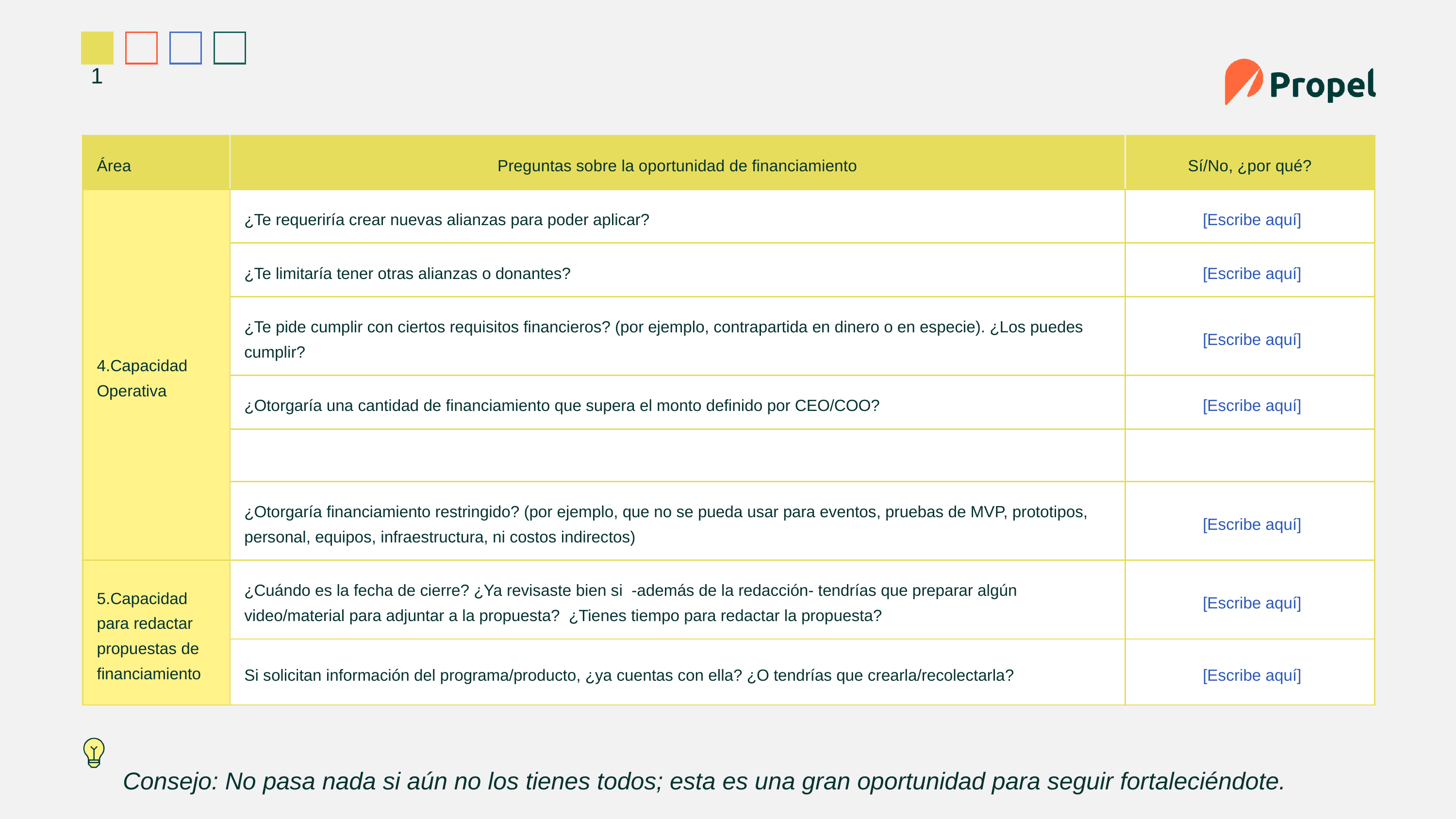

1

| Área | Preguntas sobre la oportunidad de financiamiento | Sí/No, ¿por qué? |
| --- | --- | --- |
| 4.Capacidad Operativa | ¿Te requeriría crear nuevas alianzas para poder aplicar? | [Escribe aquí] |
|  | ¿Te limitaría tener otras alianzas o donantes? | [Escribe aquí] |
|  | ¿Te pide cumplir con ciertos requisitos financieros? (por ejemplo, contrapartida en dinero o en especie). ¿Los puedes cumplir? | [Escribe aquí] |
|  | ¿Otorgaría una cantidad de financiamiento que supera el monto definido por CEO/COO? | [Escribe aquí] |
|  |  |  |
|  | ¿Otorgaría financiamiento restringido? (por ejemplo, que no se pueda usar para eventos, pruebas de MVP, prototipos, personal, equipos, infraestructura, ni costos indirectos) | [Escribe aquí] |
| 5.Capacidad para redactar propuestas de financiamiento | ¿Cuándo es la fecha de cierre? ¿Ya revisaste bien si -además de la redacción- tendrías que preparar algún video/material para adjuntar a la propuesta? ¿Tienes tiempo para redactar la propuesta? | [Escribe aquí] |
|  | Si solicitan información del programa/producto, ¿ya cuentas con ella? ¿O tendrías que crearla/recolectarla? | [Escribe aquí] |

Consejo: No pasa nada si aún no los tienes todos; esta es una gran oportunidad para seguir fortaleciéndote.